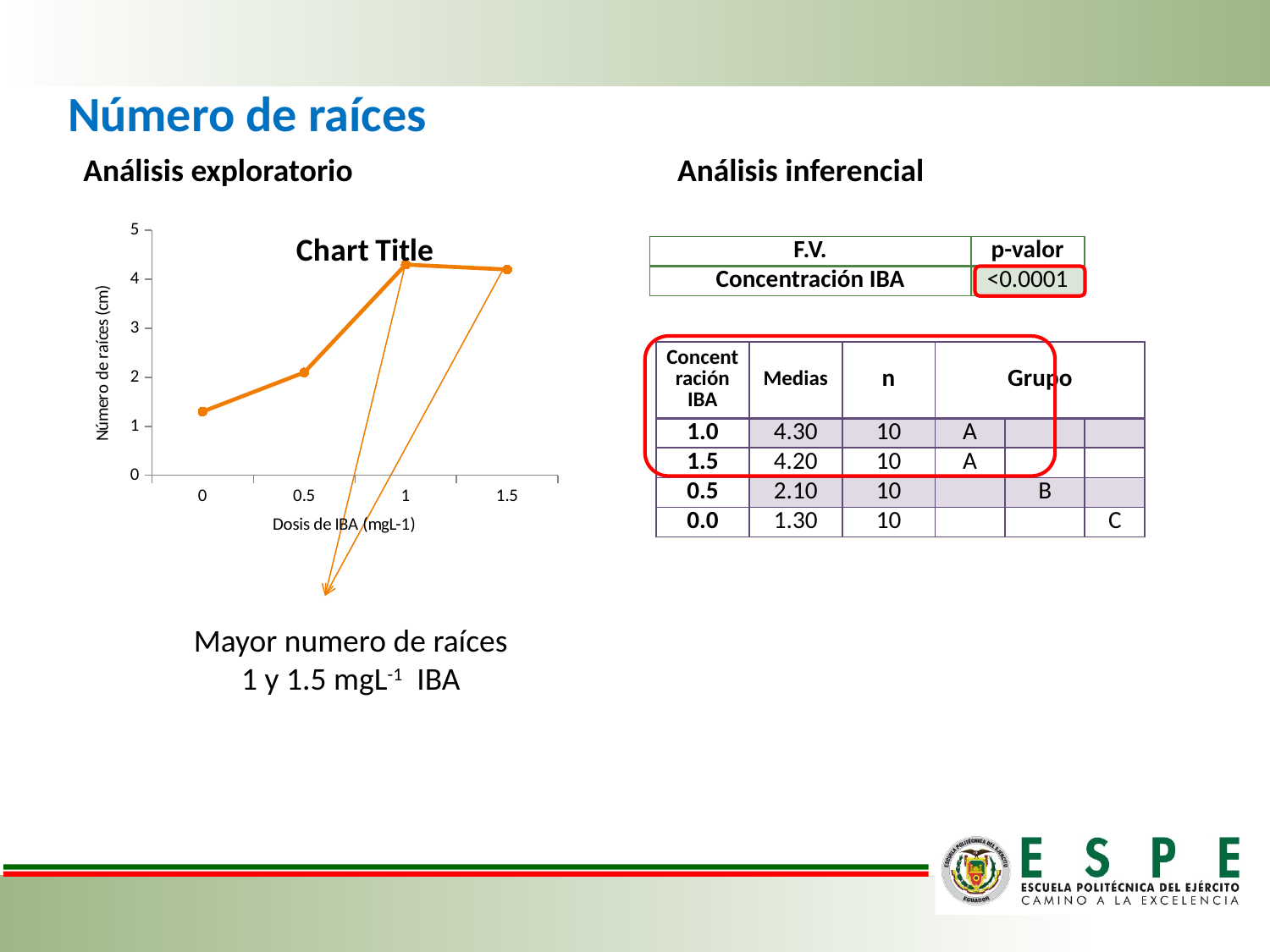

Número de raíces

Análisis exploratorio
Análisis inferencial

### Chart:

| Category |  |
|---|---|
| 0 | 1.3 |
| 0.5 | 2.1 |
| 1 | 4.3 |
| 1.5 | 4.2 |
| F.V. | p-valor |
| --- | --- |
| Concentración IBA | <0.0001 |

| Concentración IBA | Medias | n | Grupo |  |  |
| --- | --- | --- | --- | --- | --- |
| 1.0 | 4.30 | 10 | A |  |  |
| 1.5 | 4.20 | 10 | A |  |  |
| 0.5 | 2.10 | 10 |  | B |  |
| 0.0 | 1.30 | 10 |  |  | C |
Mayor numero de raíces
1 y 1.5 mgL-1  IBA